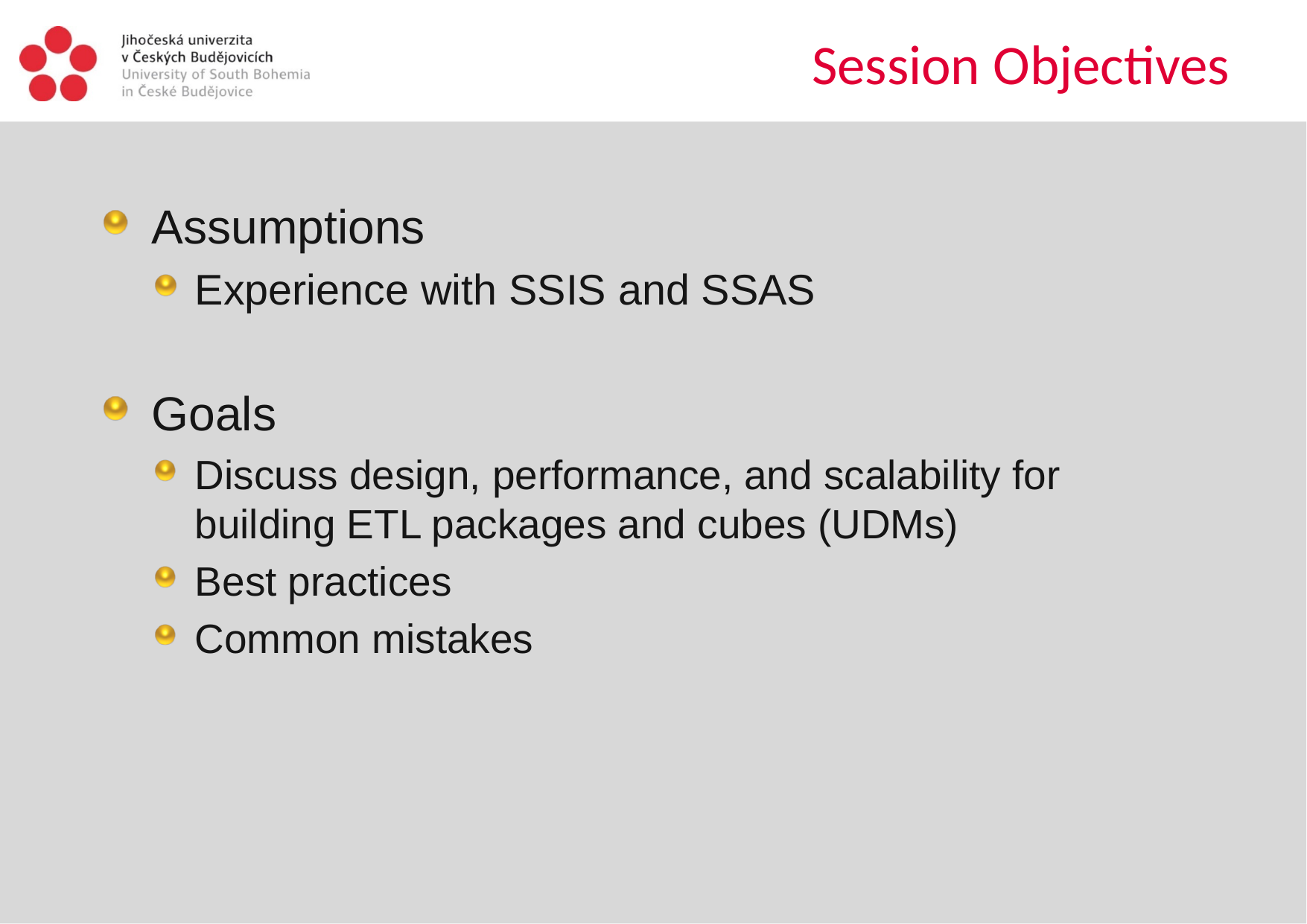

# Session Objectives
Assumptions
Experience with SSIS and SSAS

Goals
Discuss design, performance, and scalability for building ETL packages and cubes (UDMs)
Best practices
Common mistakes